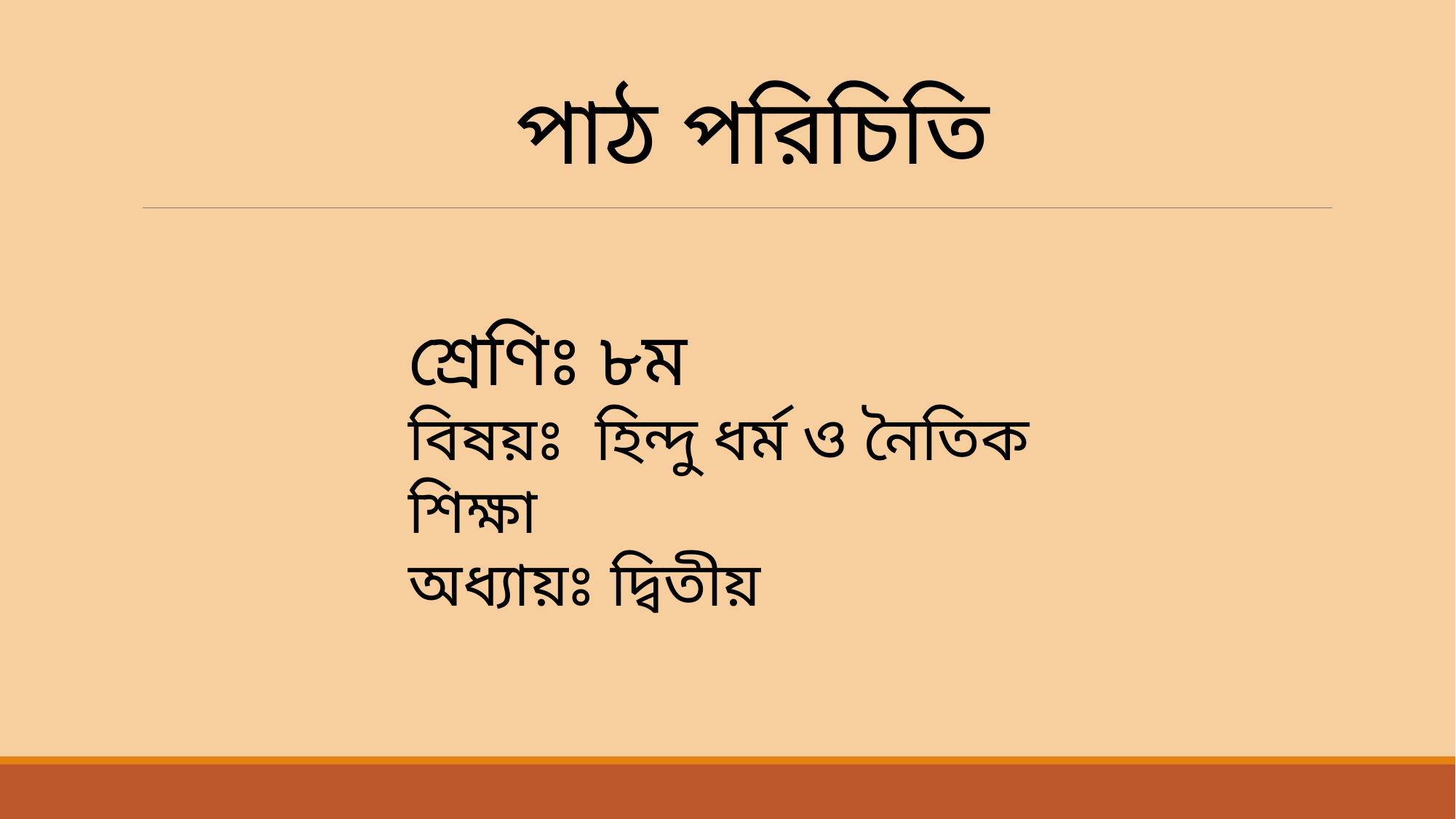

পাঠ পরিচিতি
শ্রেণিঃ ৮ম
বিষয়ঃ  হিন্দু ধর্ম ও নৈতিক শিক্ষা
অধ্যায়ঃ দ্বিতীয়